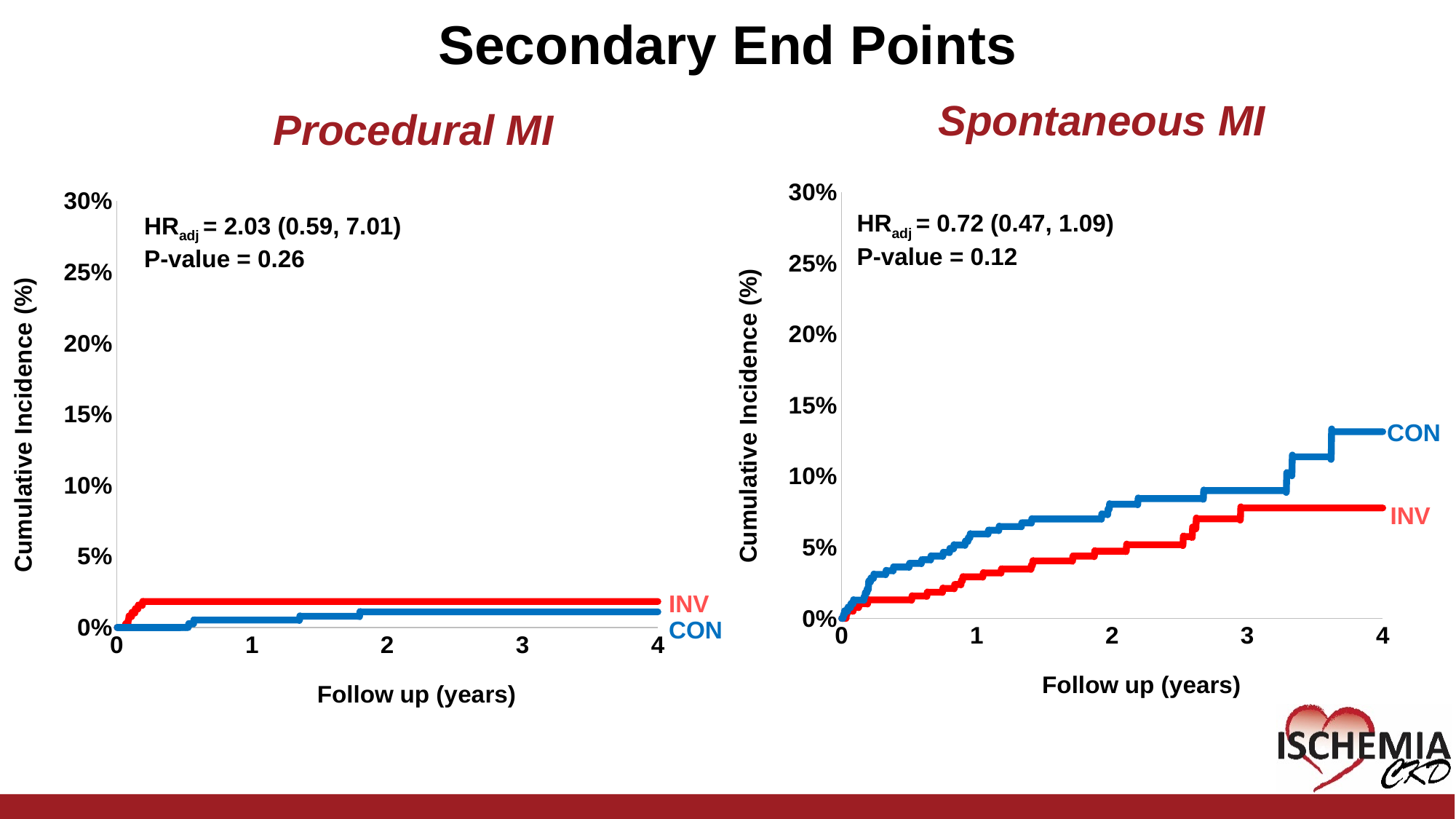

# Secondary End Points
Spontaneous MI
Procedural MI

### Chart

| Category | cif_con | cif_inv |
|---|---|---|

### Chart

| Category | cif_con | cif_inv |
|---|---|---|
HRadj = 0.72 (0.47, 1.09)
P-value = 0.12
HRadj = 2.03 (0.59, 7.01)
P-value = 0.26
CON
INV
INV
CON